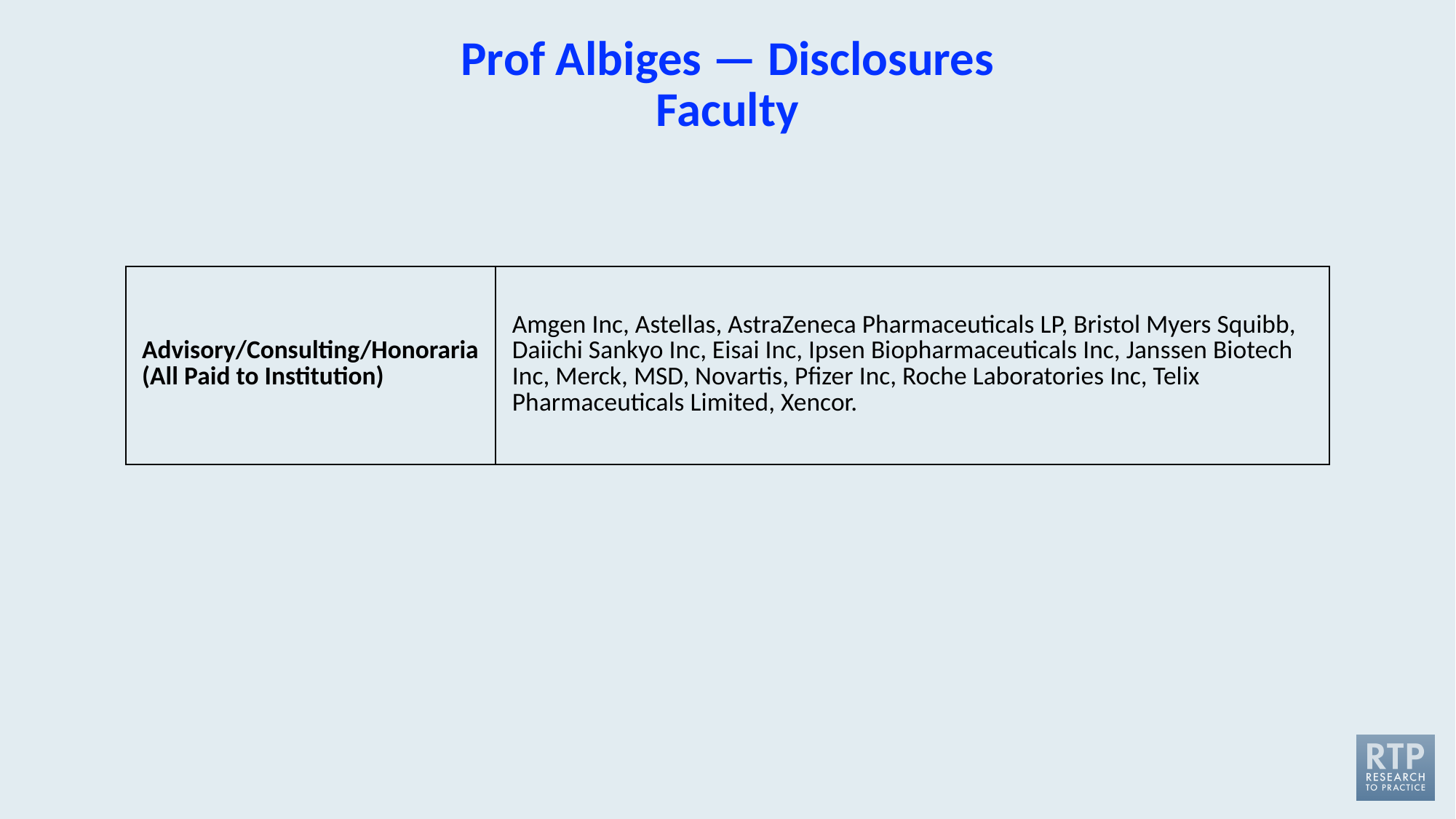

# Prof Albiges — Disclosures Faculty
| Advisory/Consulting/Honoraria (All Paid to Institution) | Amgen Inc, Astellas, AstraZeneca Pharmaceuticals LP, Bristol Myers Squibb, Daiichi Sankyo Inc, Eisai Inc, Ipsen Biopharmaceuticals Inc, Janssen Biotech Inc, Merck, MSD, Novartis, Pfizer Inc, Roche Laboratories Inc, Telix Pharmaceuticals Limited, Xencor. |
| --- | --- |